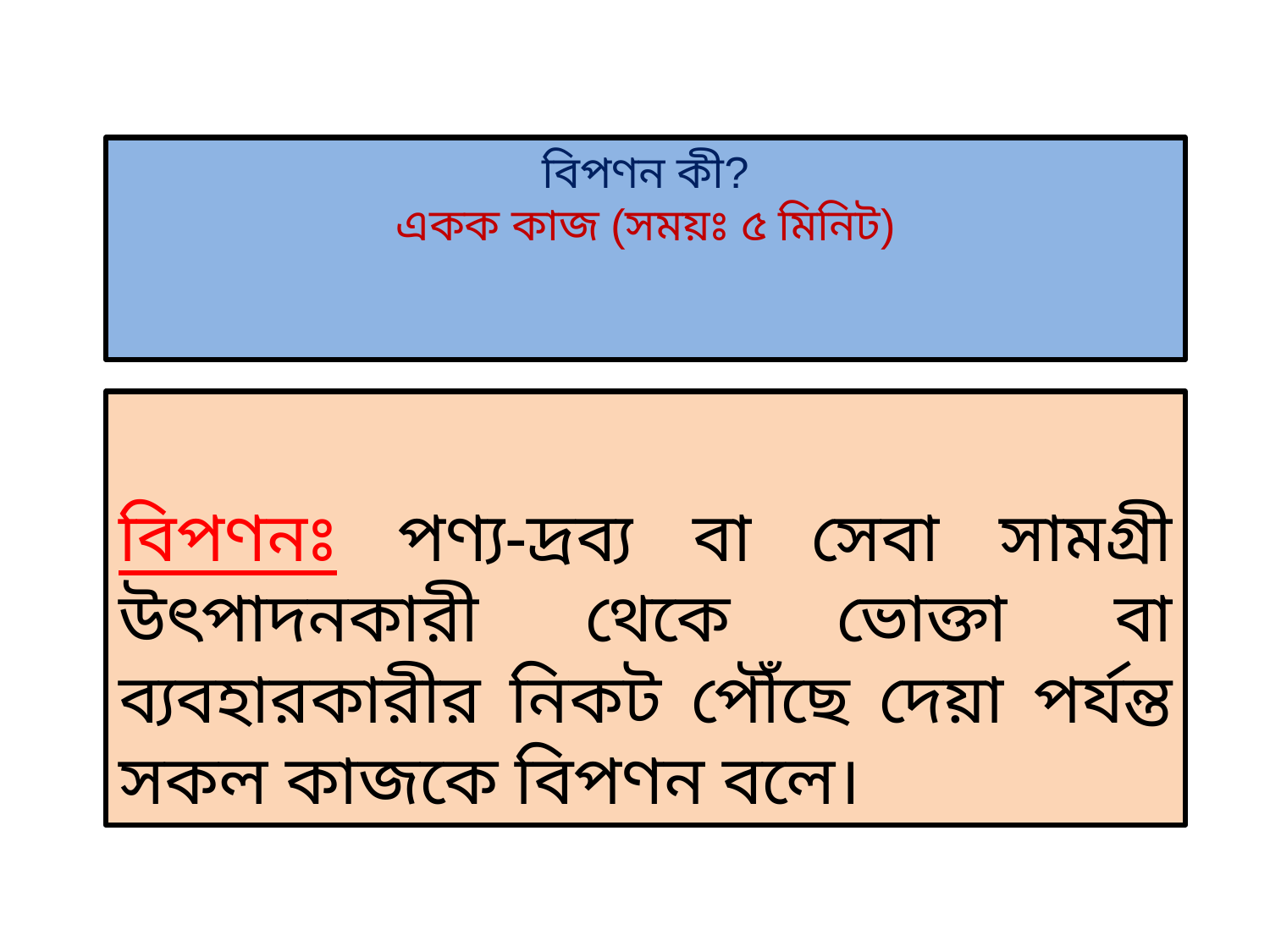

# বিপণন কী? একক কাজ (সময়ঃ ৫ মিনিট)

বিপণনঃ পণ্য-দ্রব্য বা সেবা সামগ্রী উৎপাদনকারী থেকে ভোক্তা বা ব্যবহারকারীর নিকট পৌঁছে দেয়া পর্যন্ত সকল কাজকে বিপণন বলে।